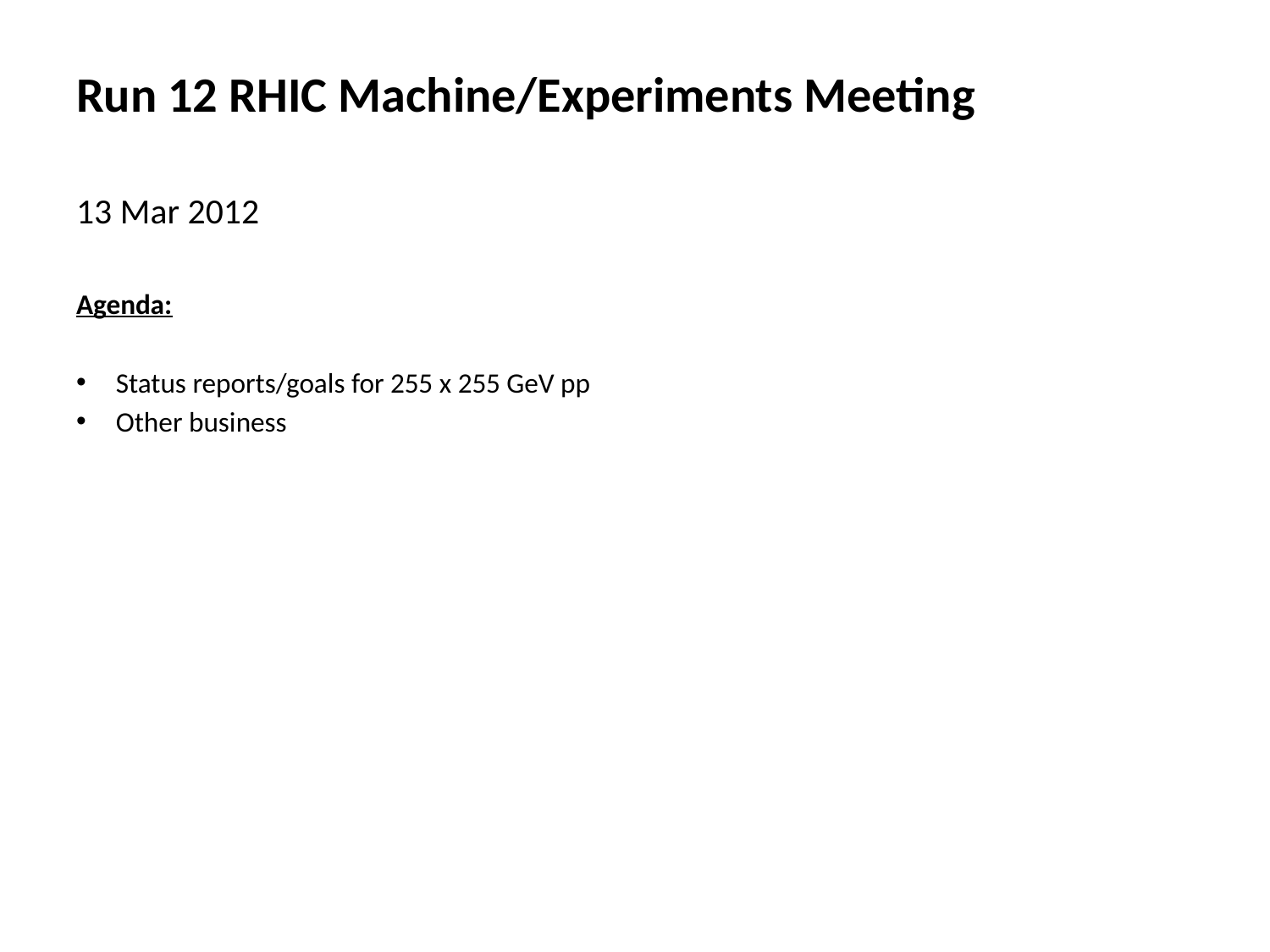

Run 12 RHIC Machine/Experiments Meeting
13 Mar 2012

Agenda:

Status reports/goals for 255 x 255 GeV pp
Other business